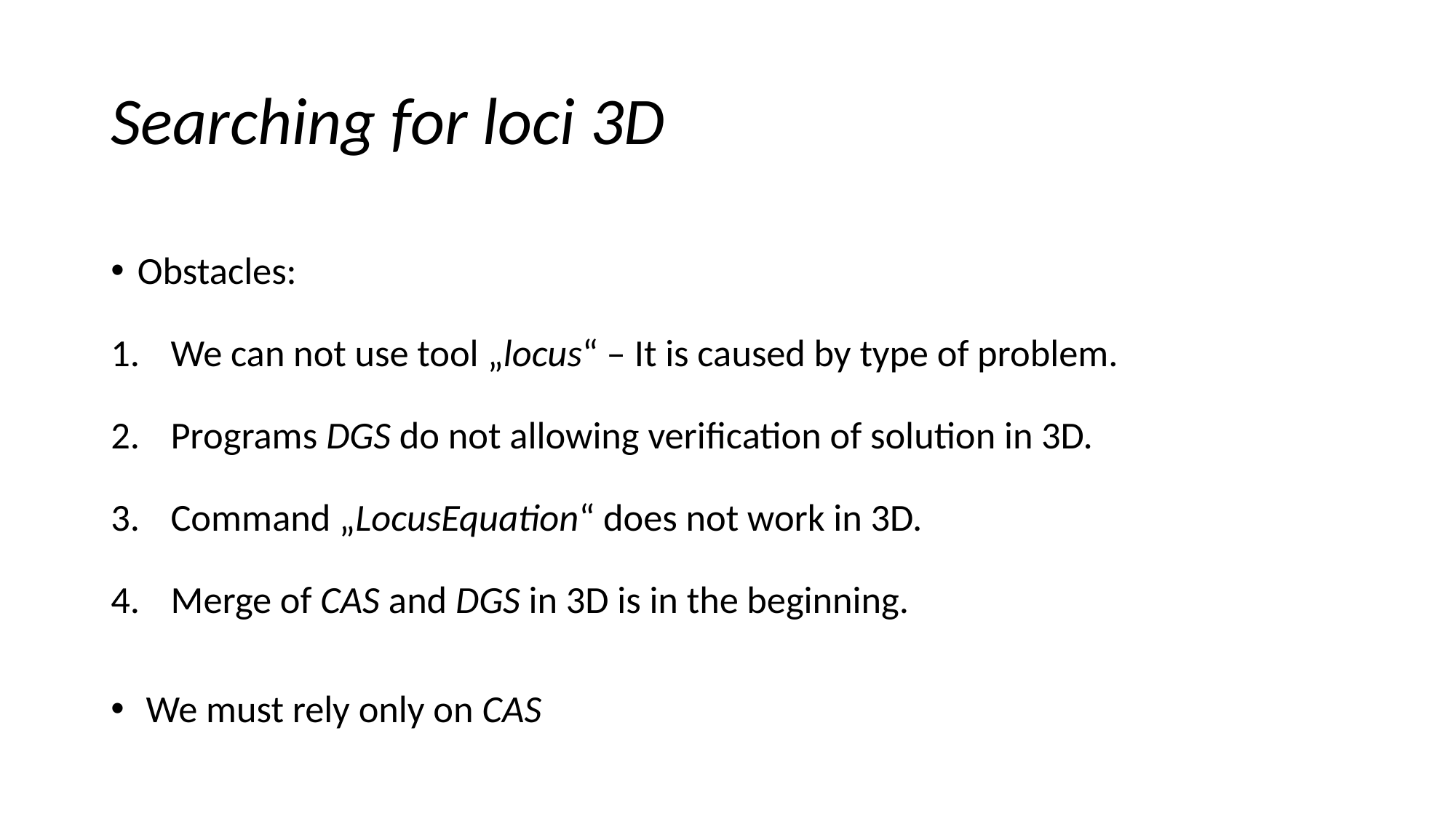

# Searching for loci 3D
Obstacles:
We can not use tool „locus“ – It is caused by type of problem.
Programs DGS do not allowing verification of solution in 3D.
Command „LocusEquation“ does not work in 3D.
Merge of CAS and DGS in 3D is in the beginning.

 We must rely only on CAS